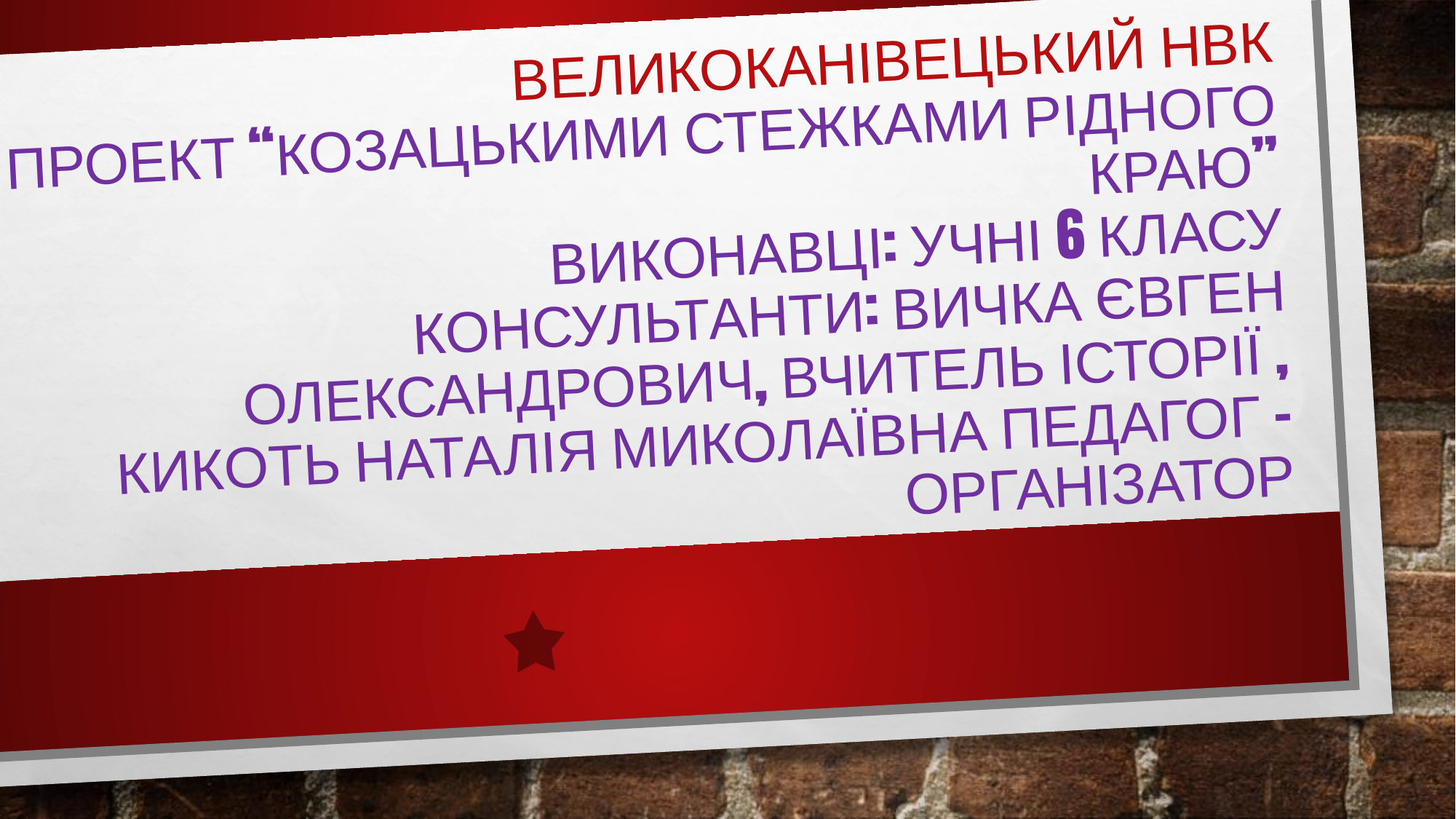

# Великоканівецький нвк Проект “Козацькими стежками рідного краю” Виконавці: учні 6 класу консультанти: Вичка Євген олександрович, вчитель історії , Кикоть Наталія Миколаївна ПЕДАГОГ - ОРГАНІЗАТОР